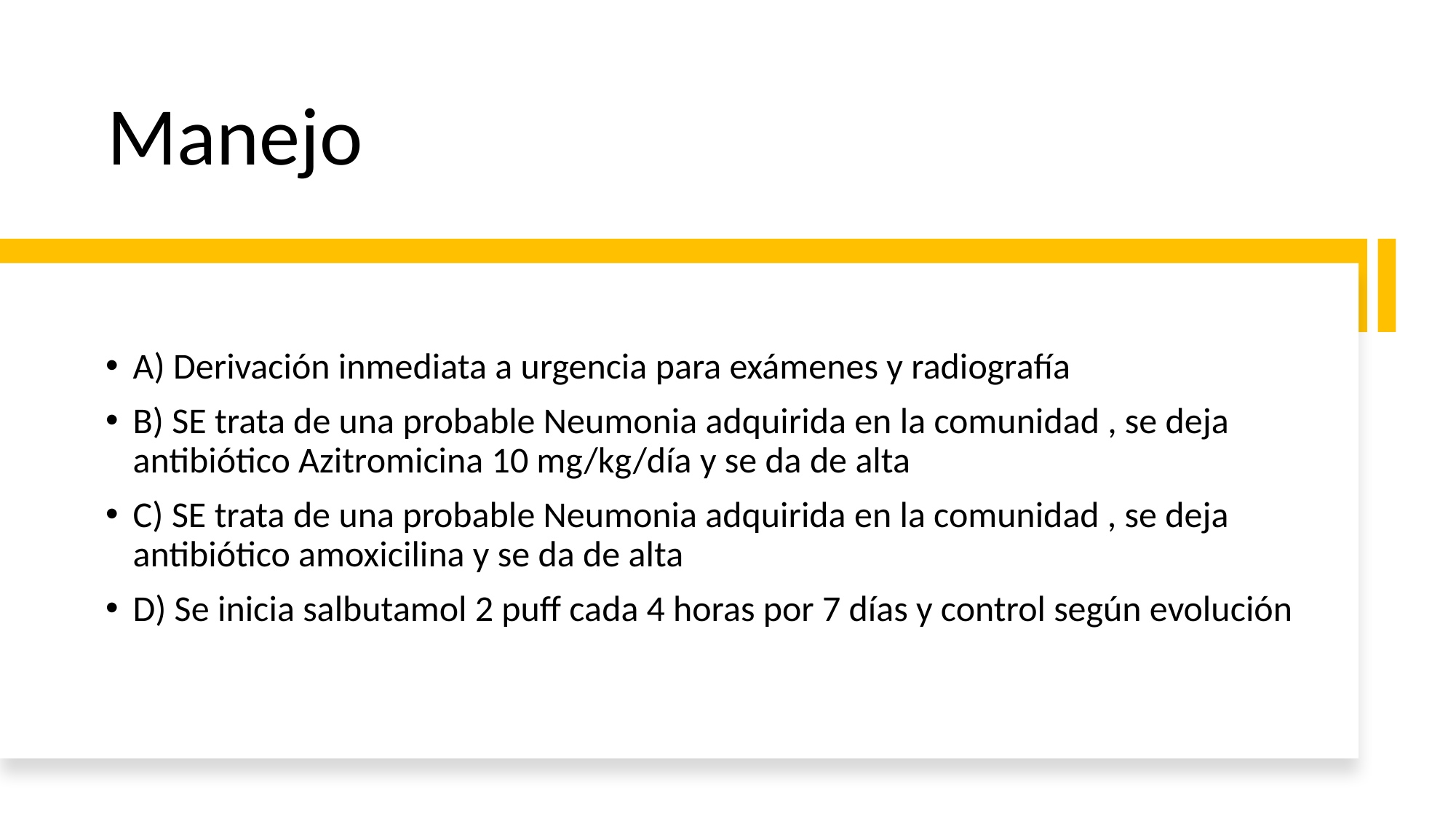

# Manejo

A) Derivación inmediata a urgencia para exámenes y radiografía
B) SE trata de una probable Neumonia adquirida en la comunidad , se deja antibiótico Azitromicina 10 mg/kg/día y se da de alta
C) SE trata de una probable Neumonia adquirida en la comunidad , se deja antibiótico amoxicilina y se da de alta
D) Se inicia salbutamol 2 puff cada 4 horas por 7 días y control según evolución